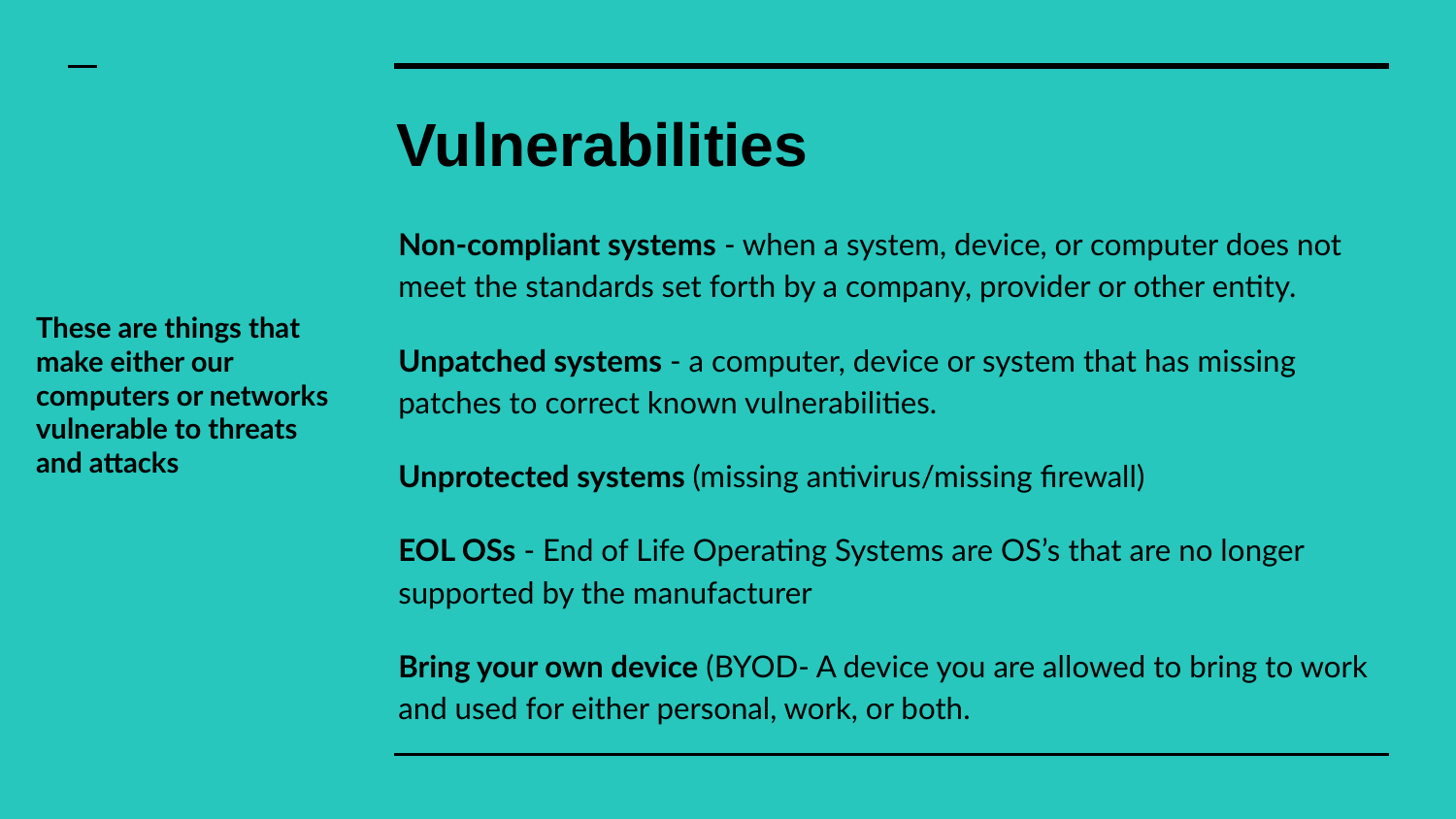

# Vulnerabilities
Non-compliant systems - when a system, device, or computer does not meet the standards set forth by a company, provider or other entity.
Unpatched systems - a computer, device or system that has missing patches to correct known vulnerabilities.
Unprotected systems (missing antivirus/missing firewall)
EOL OSs - End of Life Operating Systems are OS’s that are no longer supported by the manufacturer
Bring your own device (BYOD- A device you are allowed to bring to work and used for either personal, work, or both.
These are things that make either our computers or networks vulnerable to threats and attacks